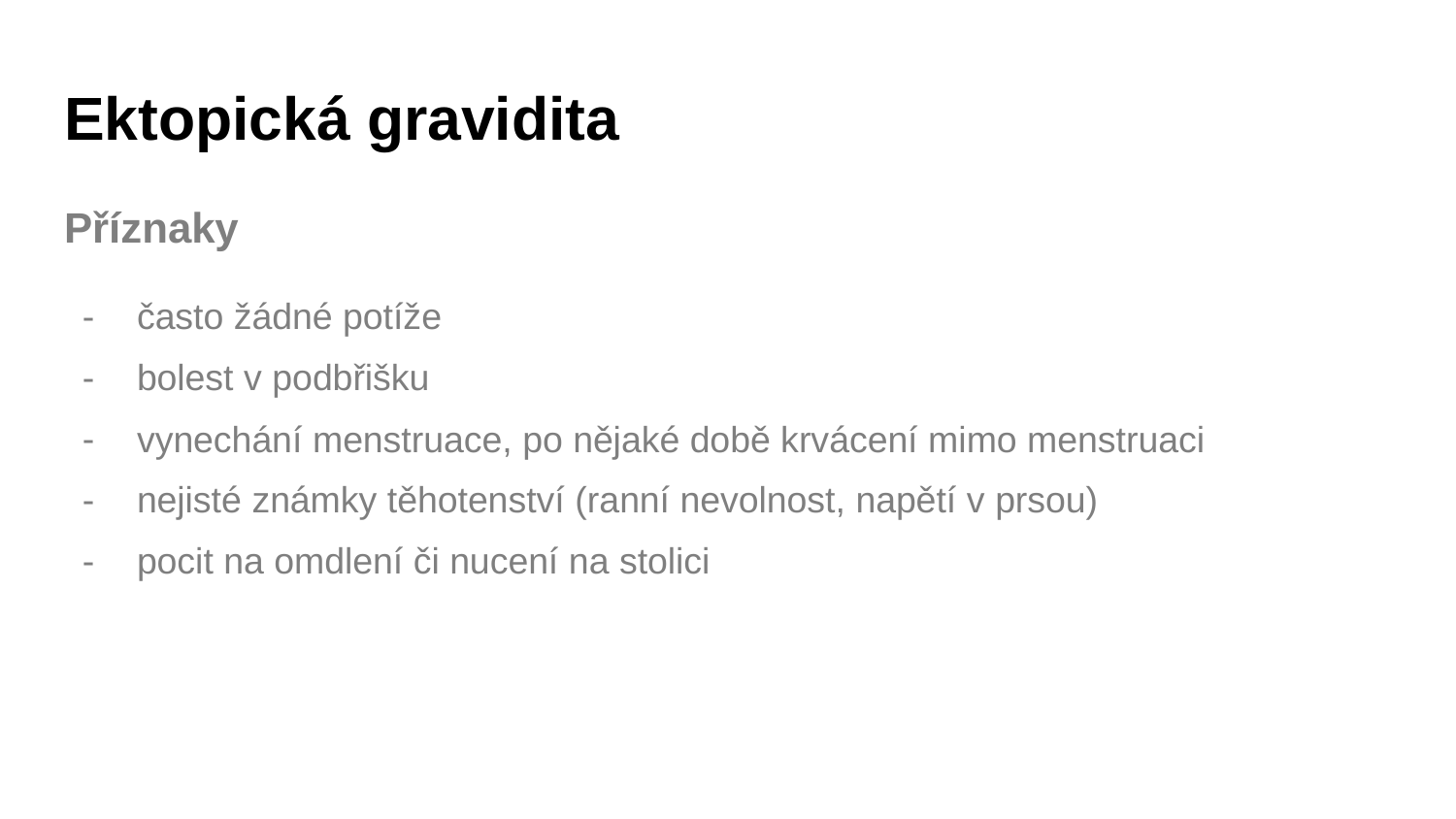

# Ektopická gravidita
Příznaky
často žádné potíže
bolest v podbřišku
vynechání menstruace, po nějaké době krvácení mimo menstruaci
nejisté známky těhotenství (ranní nevolnost, napětí v prsou)
pocit na omdlení či nucení na stolici